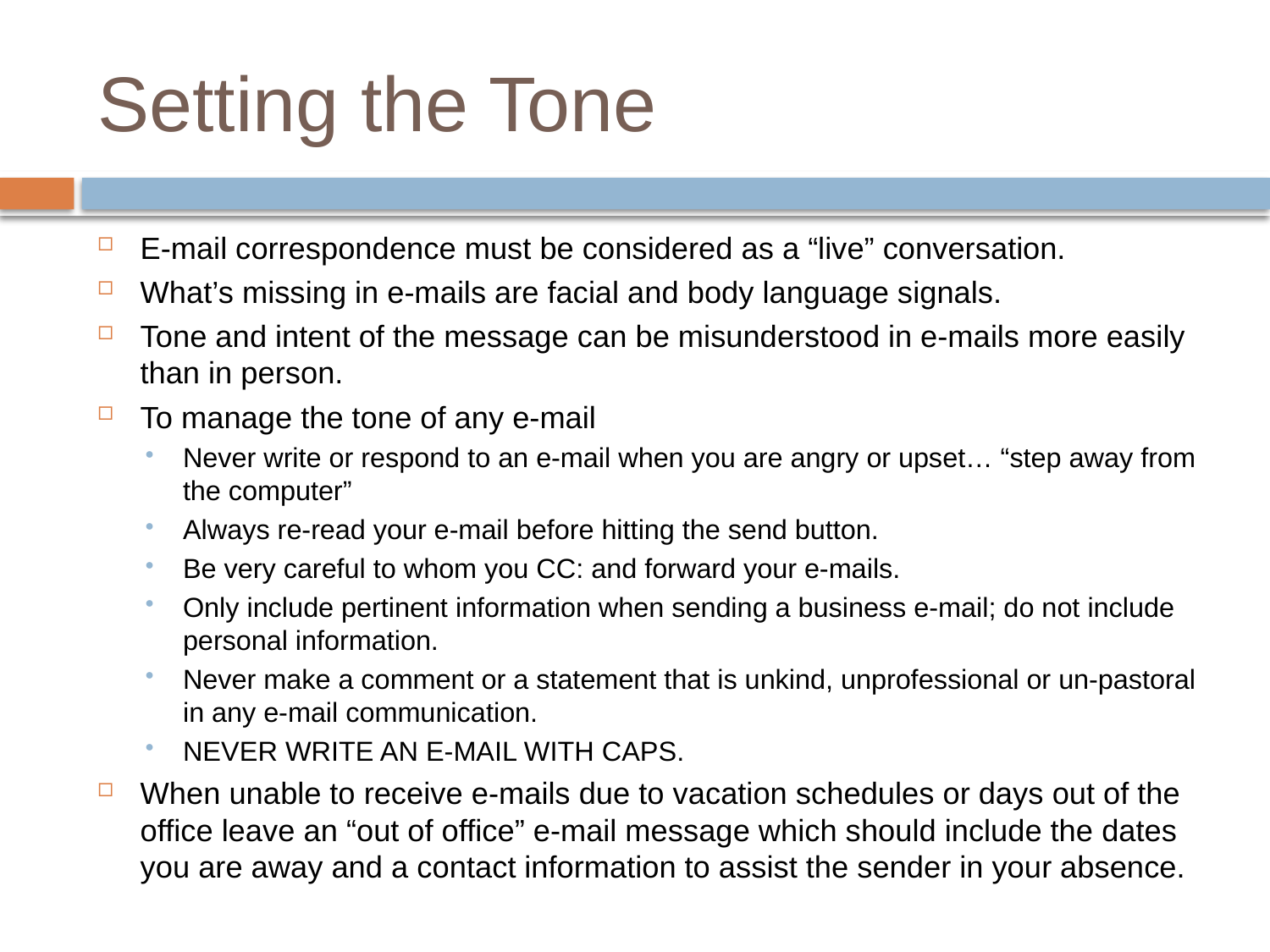

# Setting the Tone
E-mail correspondence must be considered as a “live” conversation.
What’s missing in e-mails are facial and body language signals.
Tone and intent of the message can be misunderstood in e-mails more easily than in person.
To manage the tone of any e-mail
Never write or respond to an e-mail when you are angry or upset… “step away from the computer”
Always re-read your e-mail before hitting the send button.
Be very careful to whom you CC: and forward your e-mails.
Only include pertinent information when sending a business e-mail; do not include personal information.
Never make a comment or a statement that is unkind, unprofessional or un-pastoral in any e-mail communication.
NEVER WRITE AN E-MAIL WITH CAPS.
When unable to receive e-mails due to vacation schedules or days out of the office leave an “out of office” e-mail message which should include the dates you are away and a contact information to assist the sender in your absence.